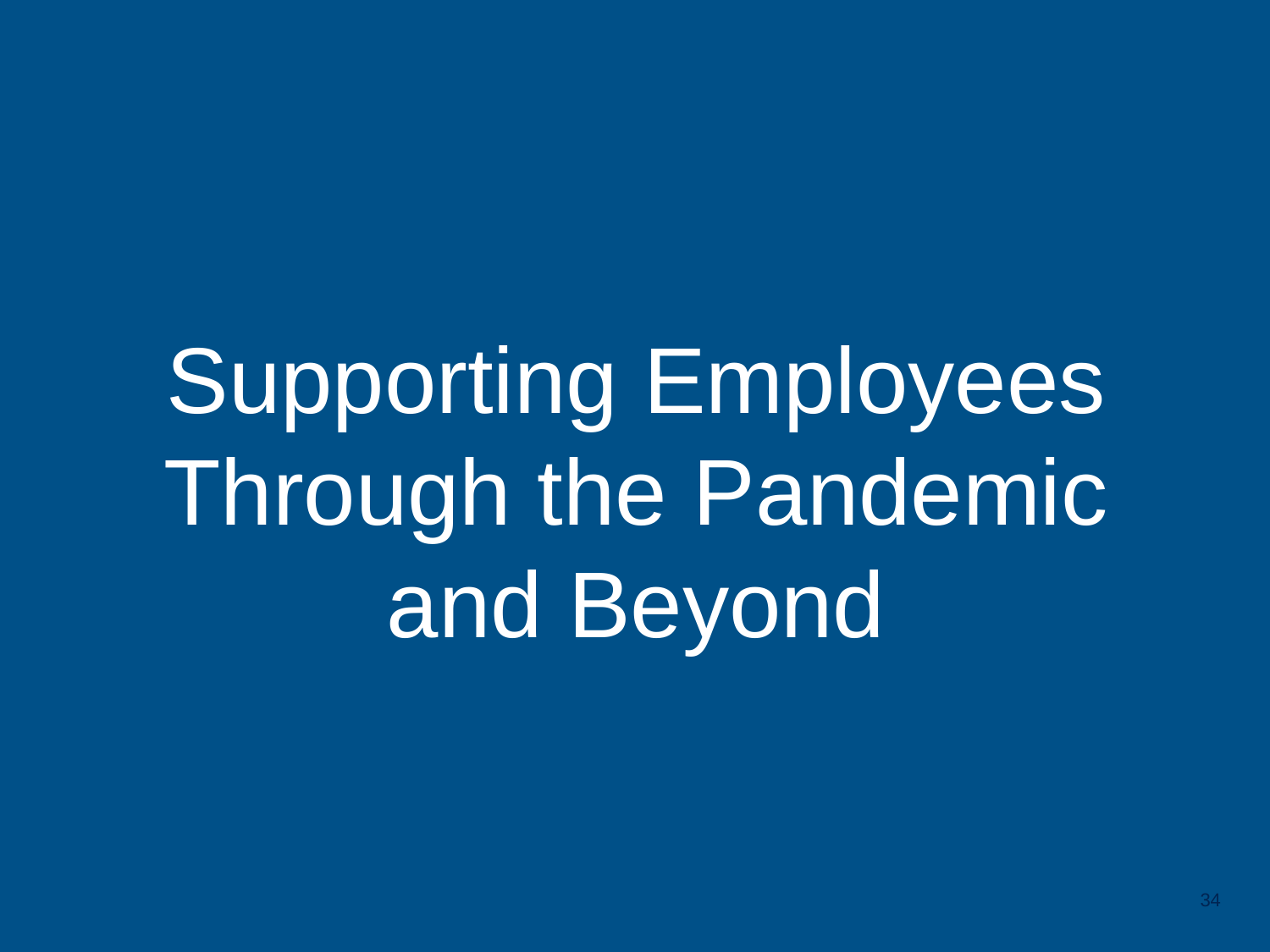

# Supporting Employees Through the Pandemic and Beyond
34